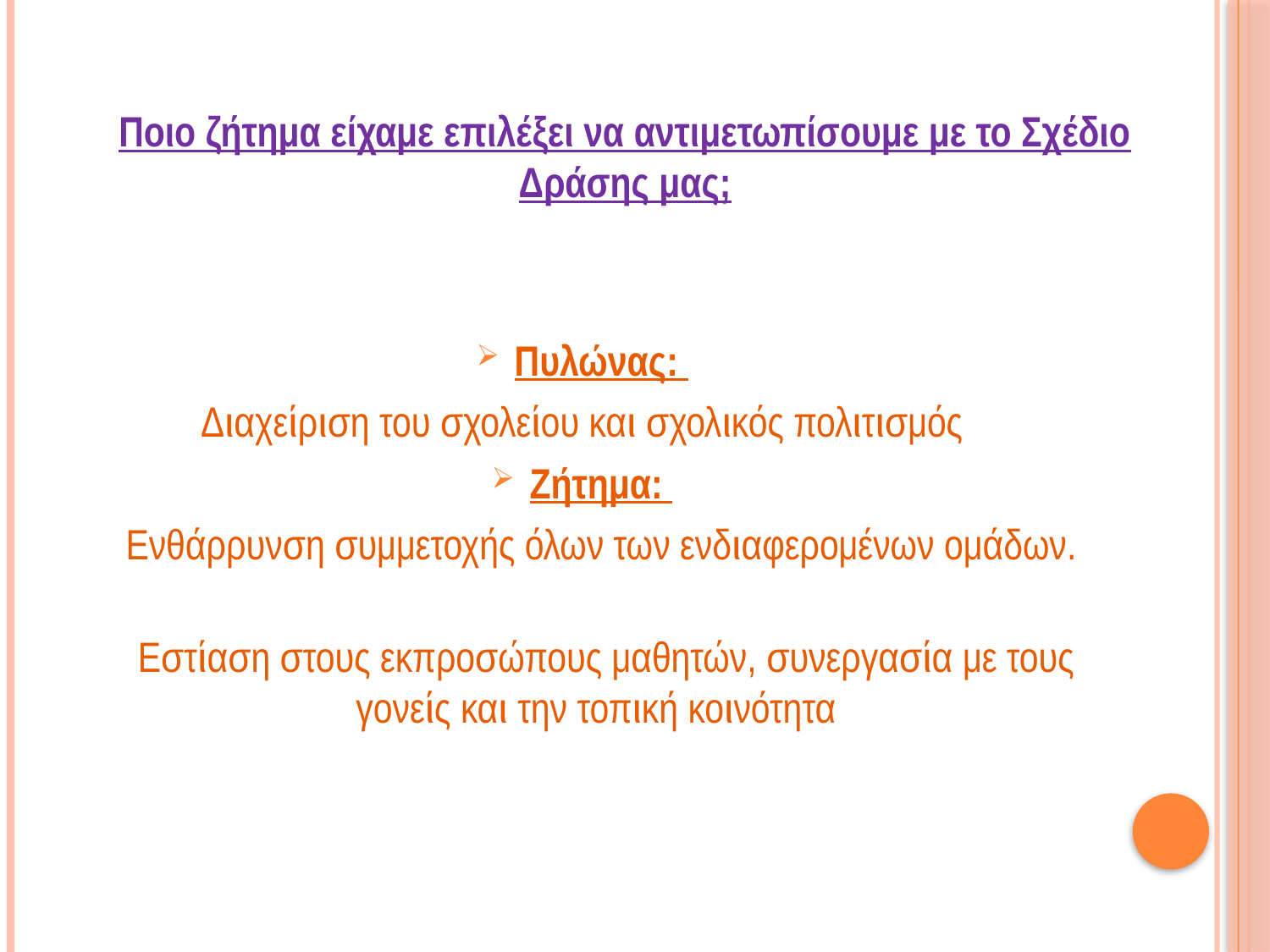

Ποιο ζήτημα είχαμε επιλέξει να αντιμετωπίσουμε με το Σχέδιο Δράσης μας;

Πυλώνας:
Διαχείριση του σχολείου και σχολικός πολιτισμός
Ζήτημα:
     Ενθάρρυνση συμμετοχής όλων των ενδιαφερομένων ομάδων.
     Εστίαση στους εκπροσώπους μαθητών, συνεργασία με τους γονείς και την τοπική κοινότητα